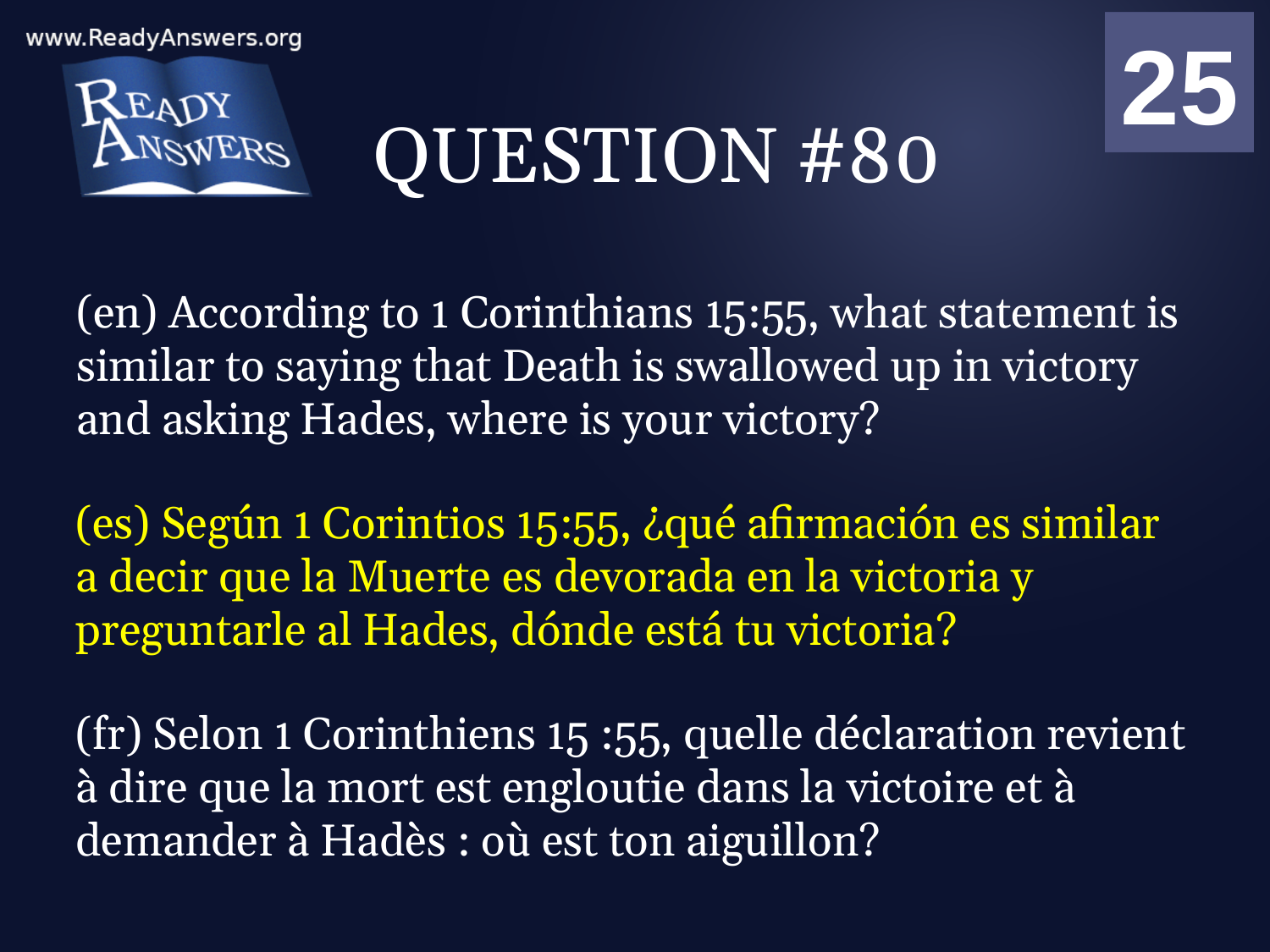

01
02
03
04
05
06
07
08
09
10
11
12
13
14
15
16
17
18
19
20
21
22
23
24
25
00
# QUESTION #80
(en) According to 1 Corinthians 15:55, what statement is similar to saying that Death is swallowed up in victory and asking Hades, where is your victory?
(es) Según 1 Corintios 15:55, ¿qué afirmación es similar a decir que la Muerte es devorada en la victoria y preguntarle al Hades, dónde está tu victoria?
(fr) Selon 1 Corinthiens 15 :55, quelle déclaration revient à dire que la mort est engloutie dans la victoire et à demander à Hadès : où est ton aiguillon?